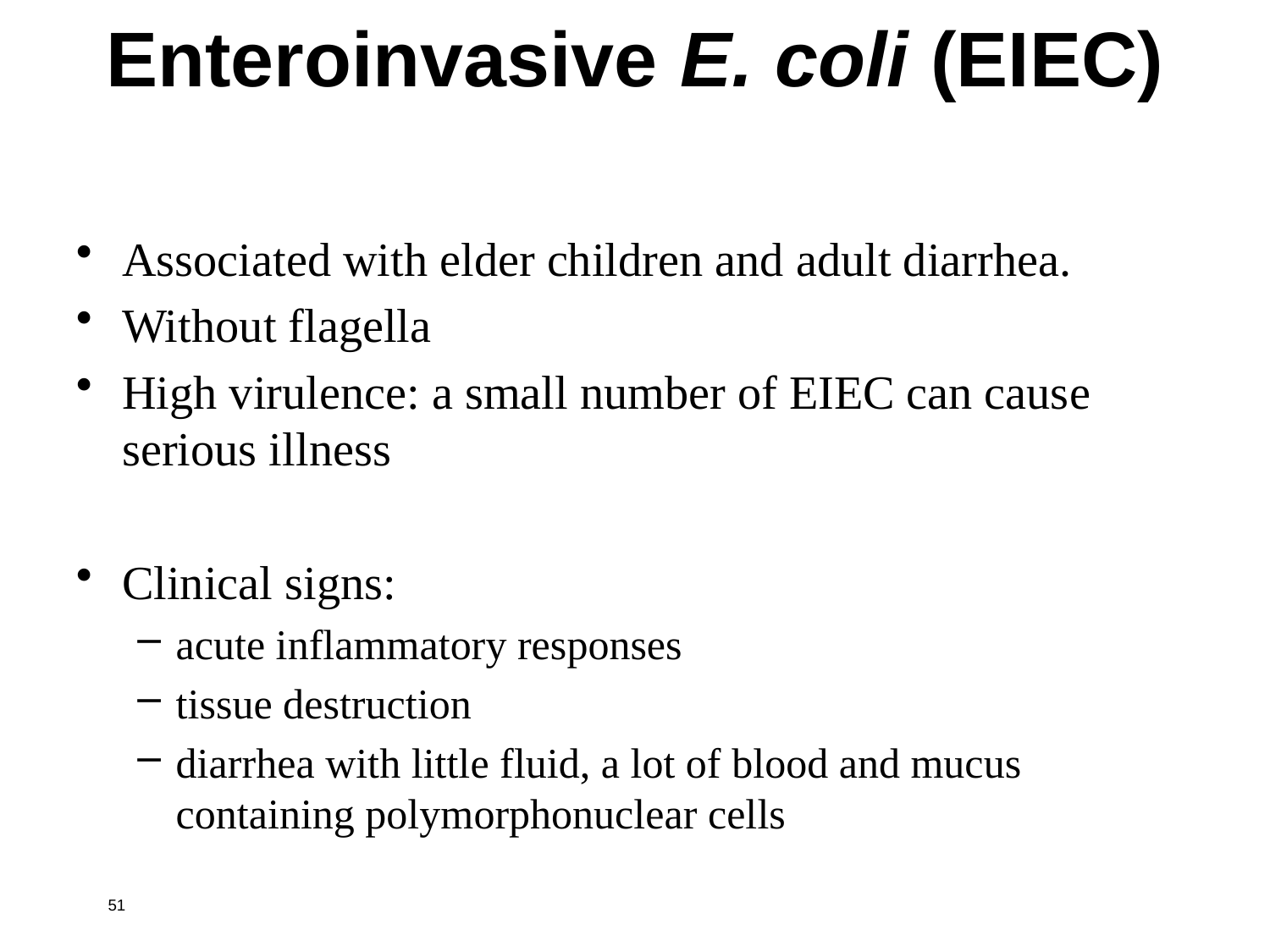

Enteroinvasive E. coli (EIEC)
Associated with elder children and adult diarrhea.
Without flagella
High virulence: a small number of EIEC can cause serious illness

Clinical signs:
acute inflammatory responses
tissue destruction
diarrhea with little fluid, a lot of blood and mucus containing polymorphonuclear cells
51